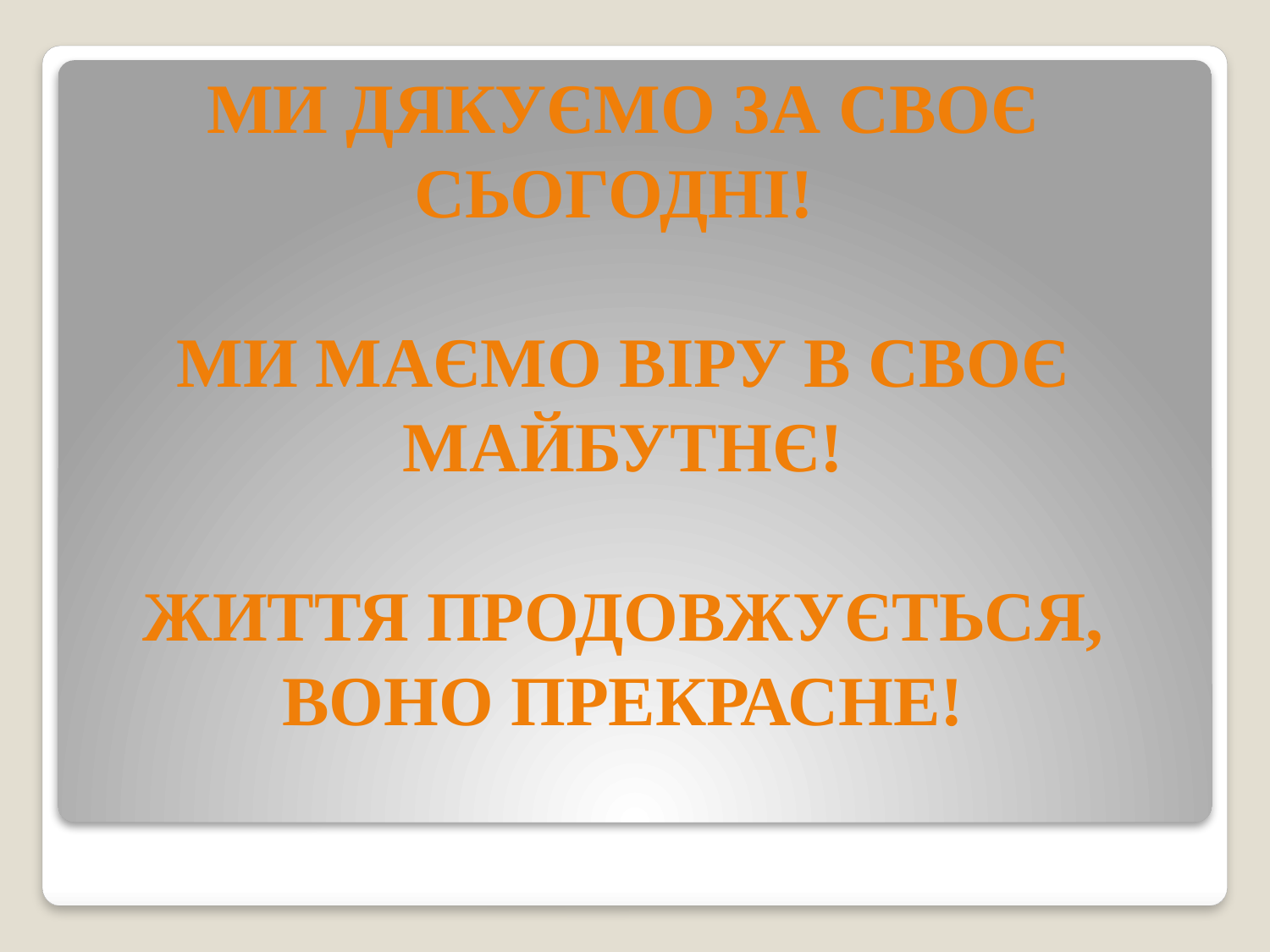

# Ми дякуємо за своє сьогодні! Ми маємо віру в своє майбутнє! Життя продовжується, воно прекрасне!